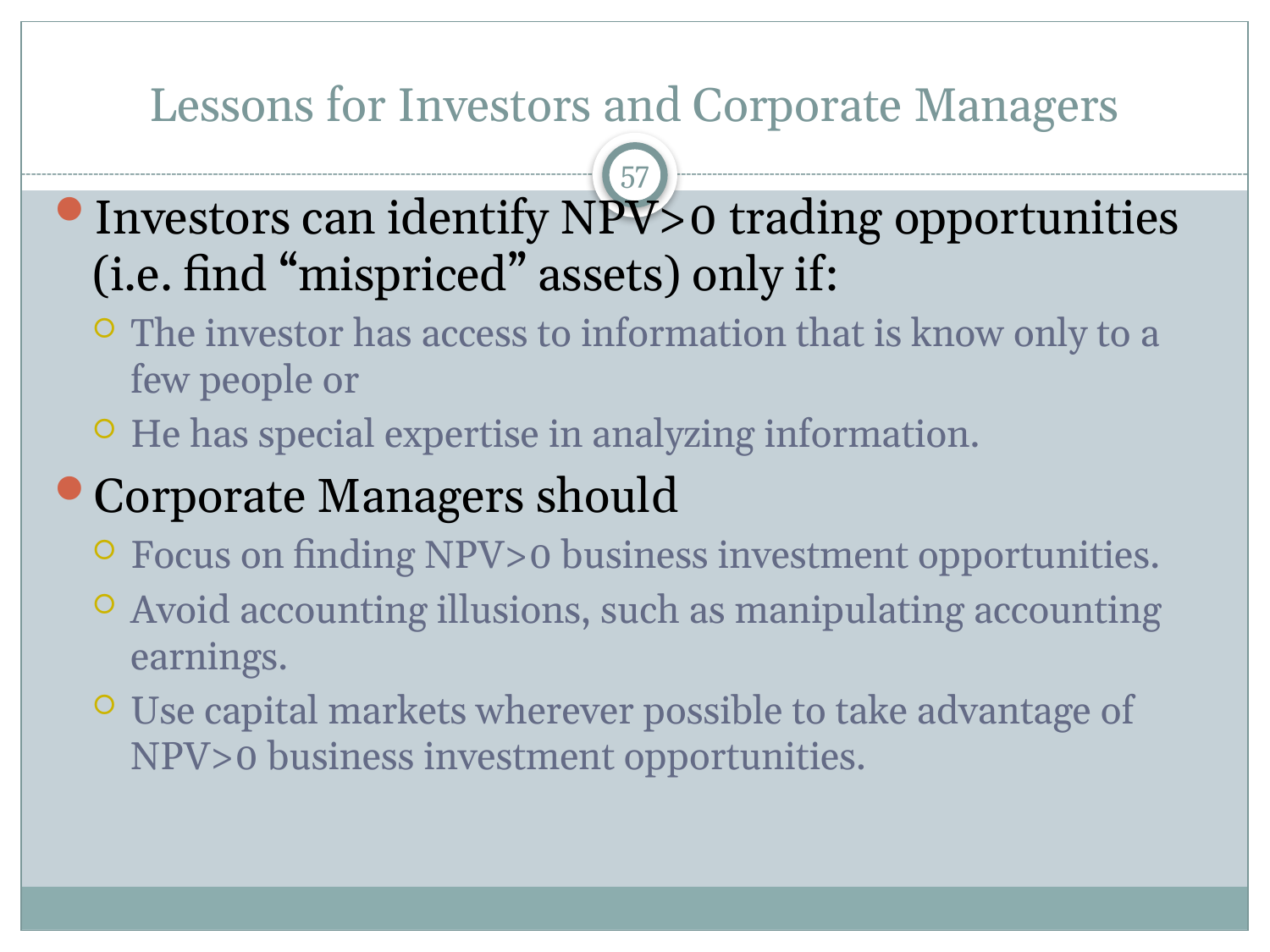

# Lessons for Investors and Corporate Managers
57
Investors can identify NPV>0 trading opportunities (i.e. find “mispriced” assets) only if:
The investor has access to information that is know only to a few people or
He has special expertise in analyzing information.
Corporate Managers should
Focus on finding NPV>0 business investment opportunities.
Avoid accounting illusions, such as manipulating accounting earnings.
Use capital markets wherever possible to take advantage of NPV>0 business investment opportunities.